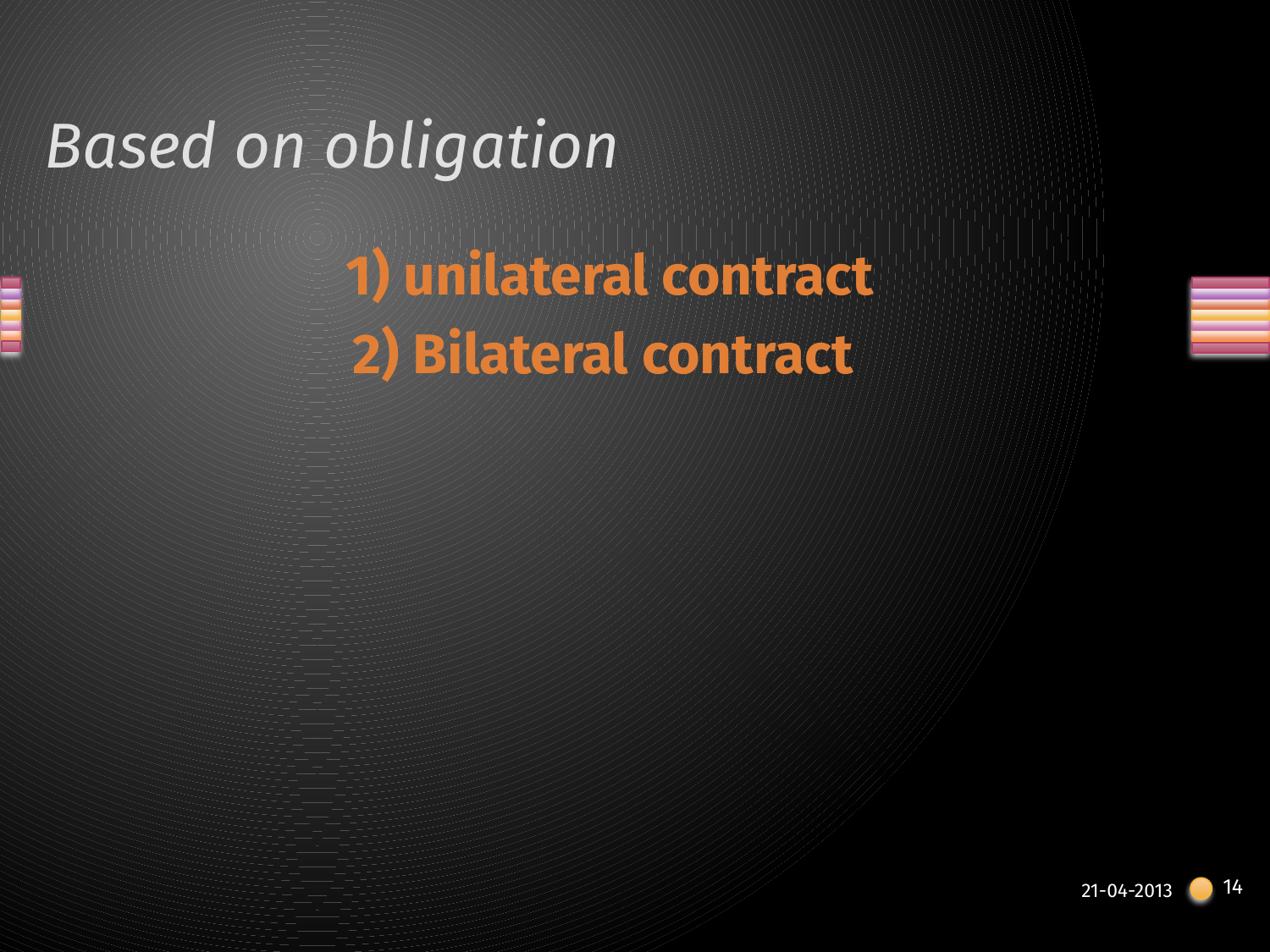

# Based on obligation
 1) unilateral contract
2) Bilateral contract
14
21-04-2013